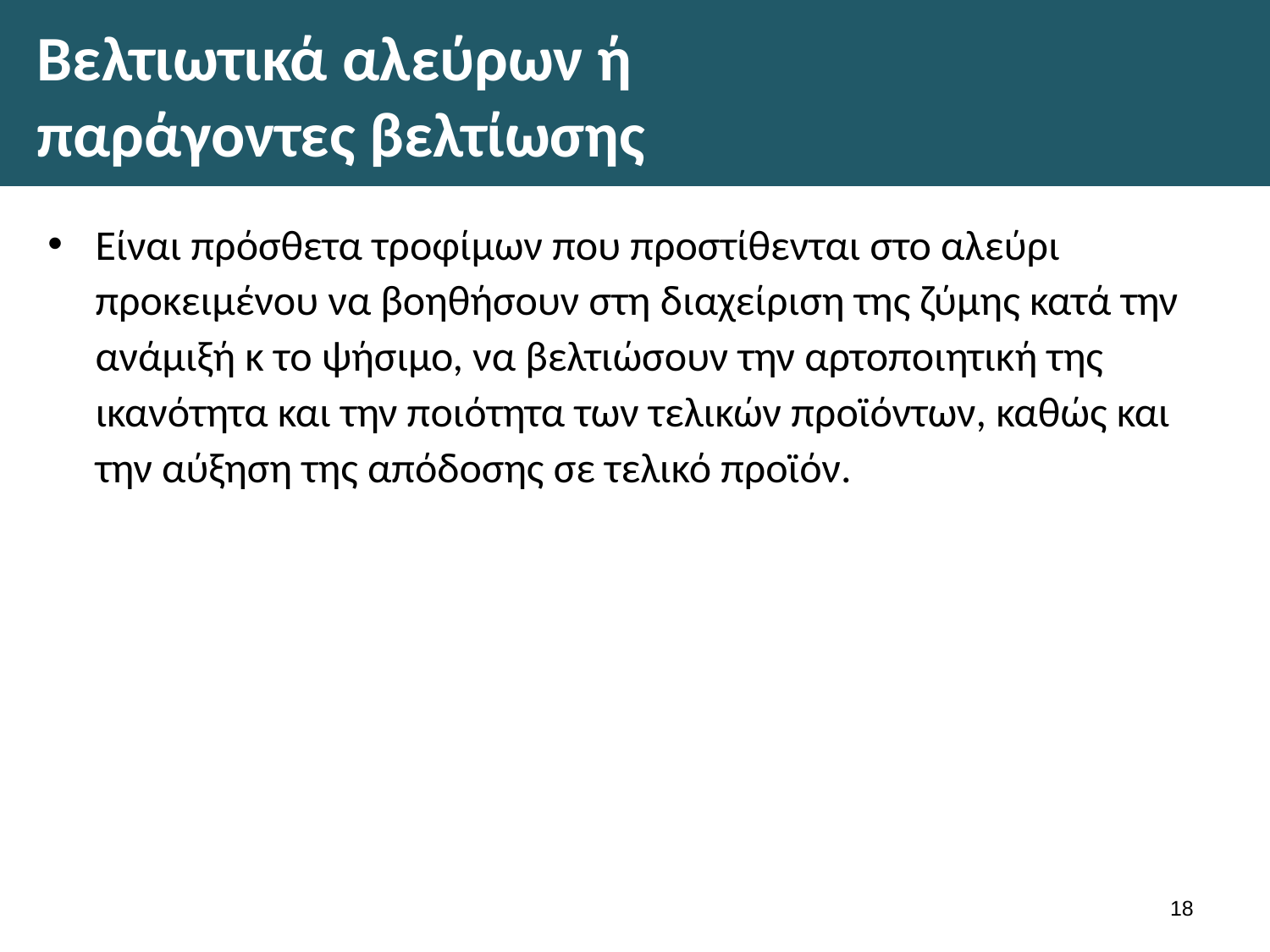

# Βελτιωτικά αλεύρων ή παράγοντες βελτίωσης
Είναι πρόσθετα τροφίμων που προστίθενται στο αλεύρι προκειμένου να βοηθήσουν στη διαχείριση της ζύμης κατά την ανάμιξή κ το ψήσιμο, να βελτιώσουν την αρτοποιητική της ικανότητα και την ποιότητα των τελικών προϊόντων, καθώς και την αύξηση της απόδοσης σε τελικό προϊόν.
18